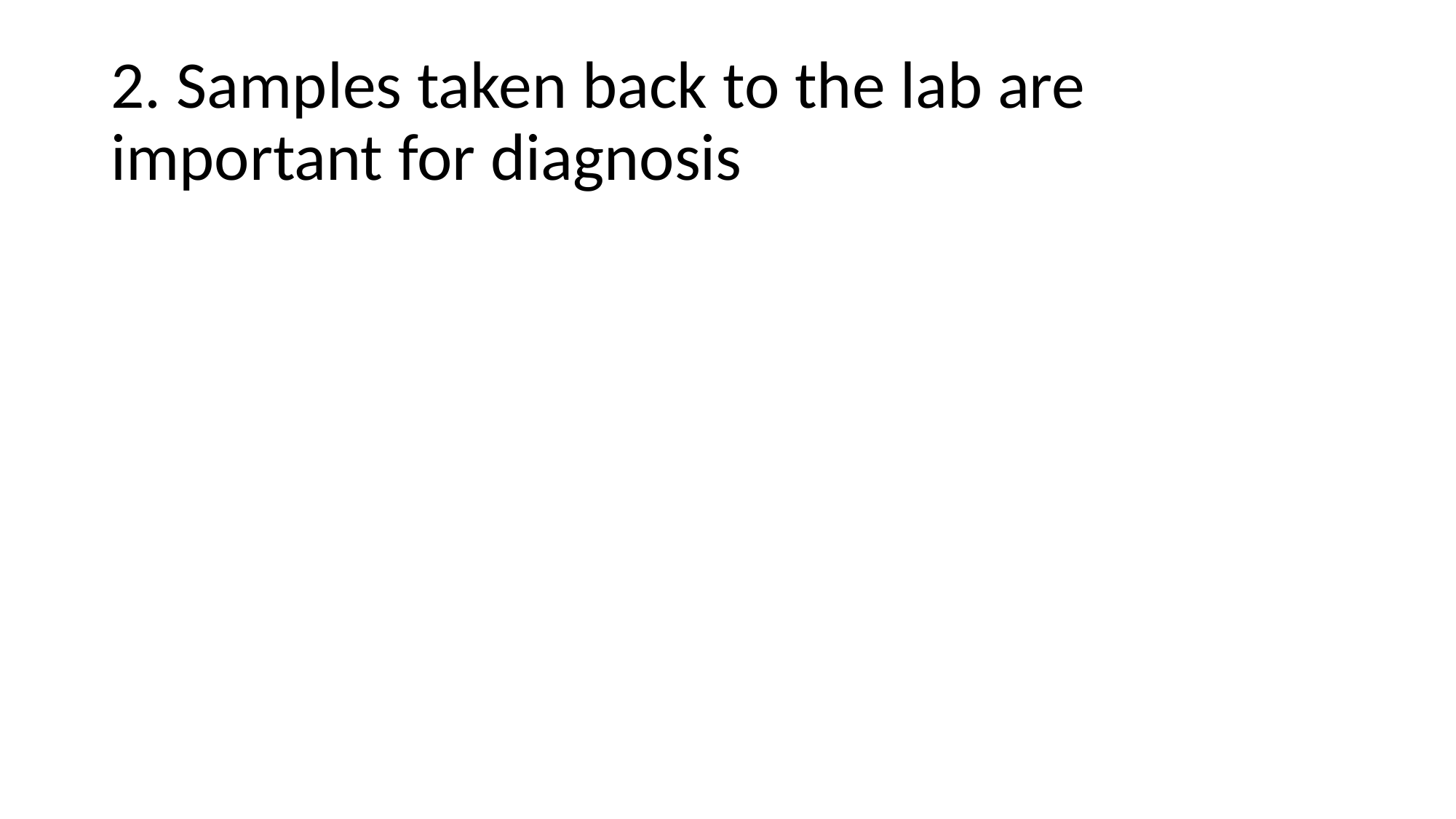

# 2. Samples taken back to the lab are important for diagnosis